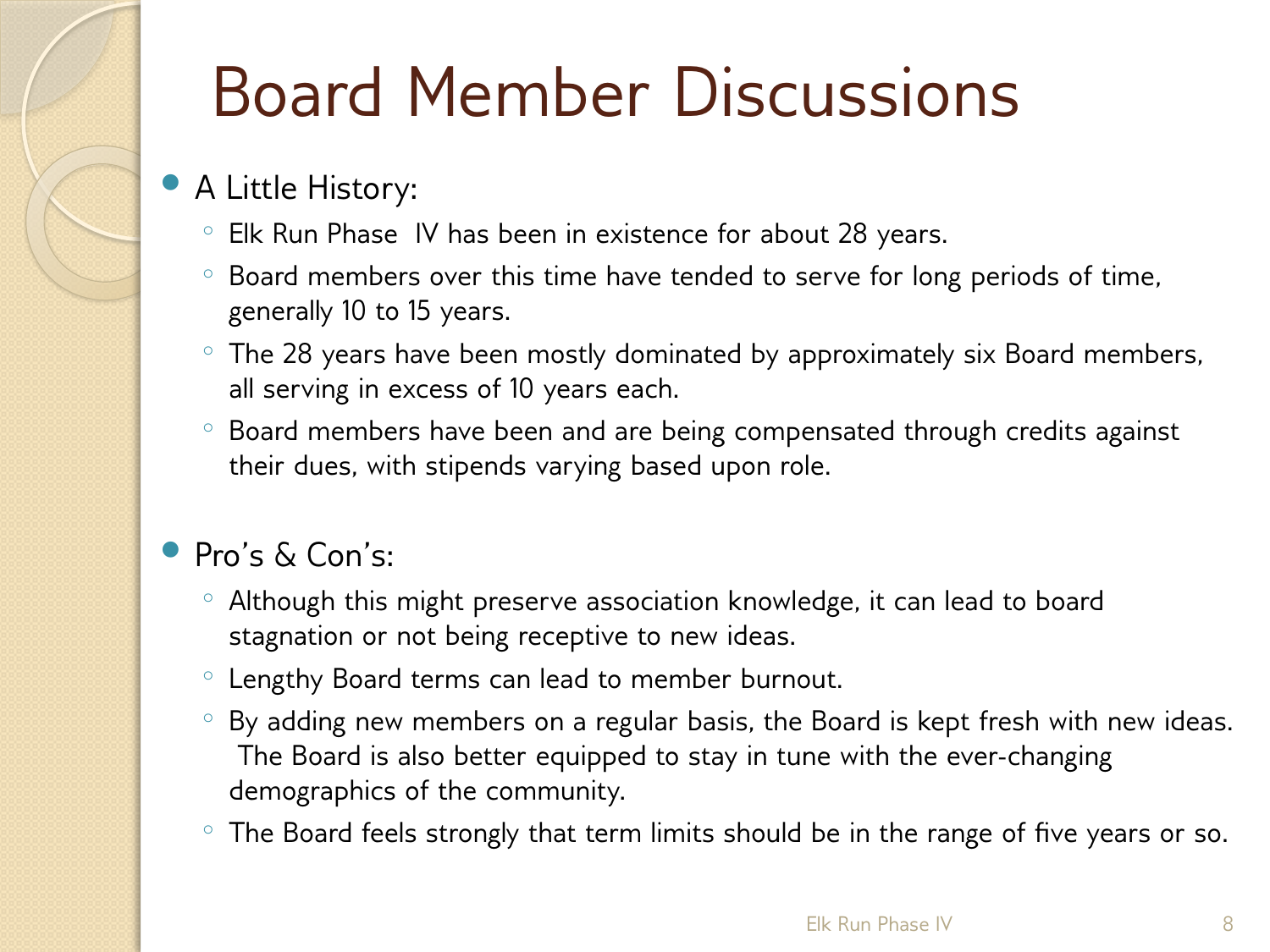

# Board Member Discussions
A Little History:
Elk Run Phase  IV has been in existence for about 28 years.
Board members over this time have tended to serve for long periods of time, generally 10 to 15 years.
The 28 years have been mostly dominated by approximately six Board members, all serving in excess of 10 years each.
Board members have been and are being compensated through credits against their dues, with stipends varying based upon role.

Pro’s & Con’s:
Although this might preserve association knowledge, it can lead to board stagnation or not being receptive to new ideas.
Lengthy Board terms can lead to member burnout.
By adding new members on a regular basis, the Board is kept fresh with new ideas.  The Board is also better equipped to stay in tune with the ever-changing demographics of the community.
The Board feels strongly that term limits should be in the range of five years or so.
Elk Run Phase IV
8